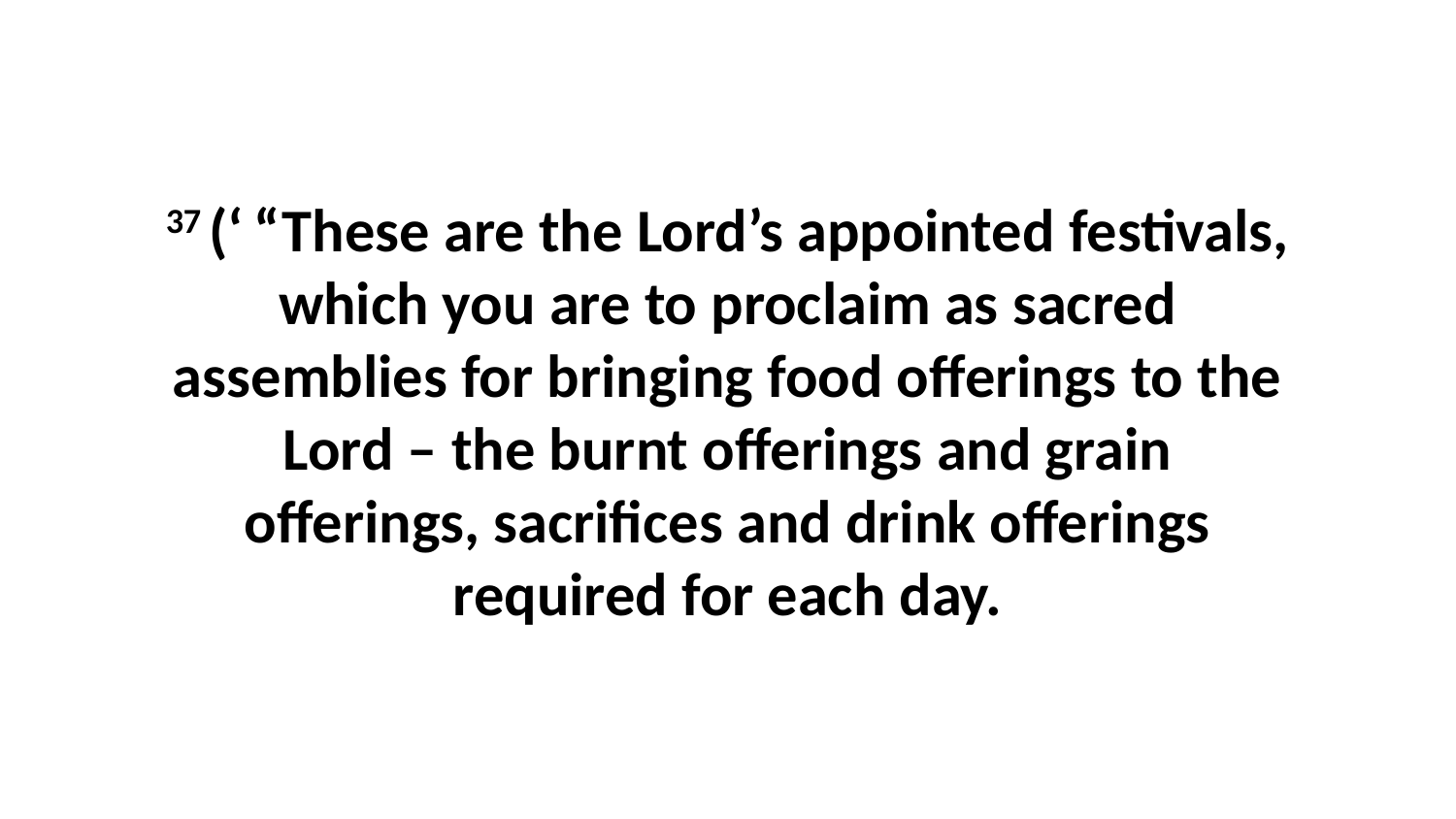

37 (‘ “These are the Lord’s appointed festivals, which you are to proclaim as sacred assemblies for bringing food offerings to the Lord – the burnt offerings and grain offerings, sacrifices and drink offerings required for each day.